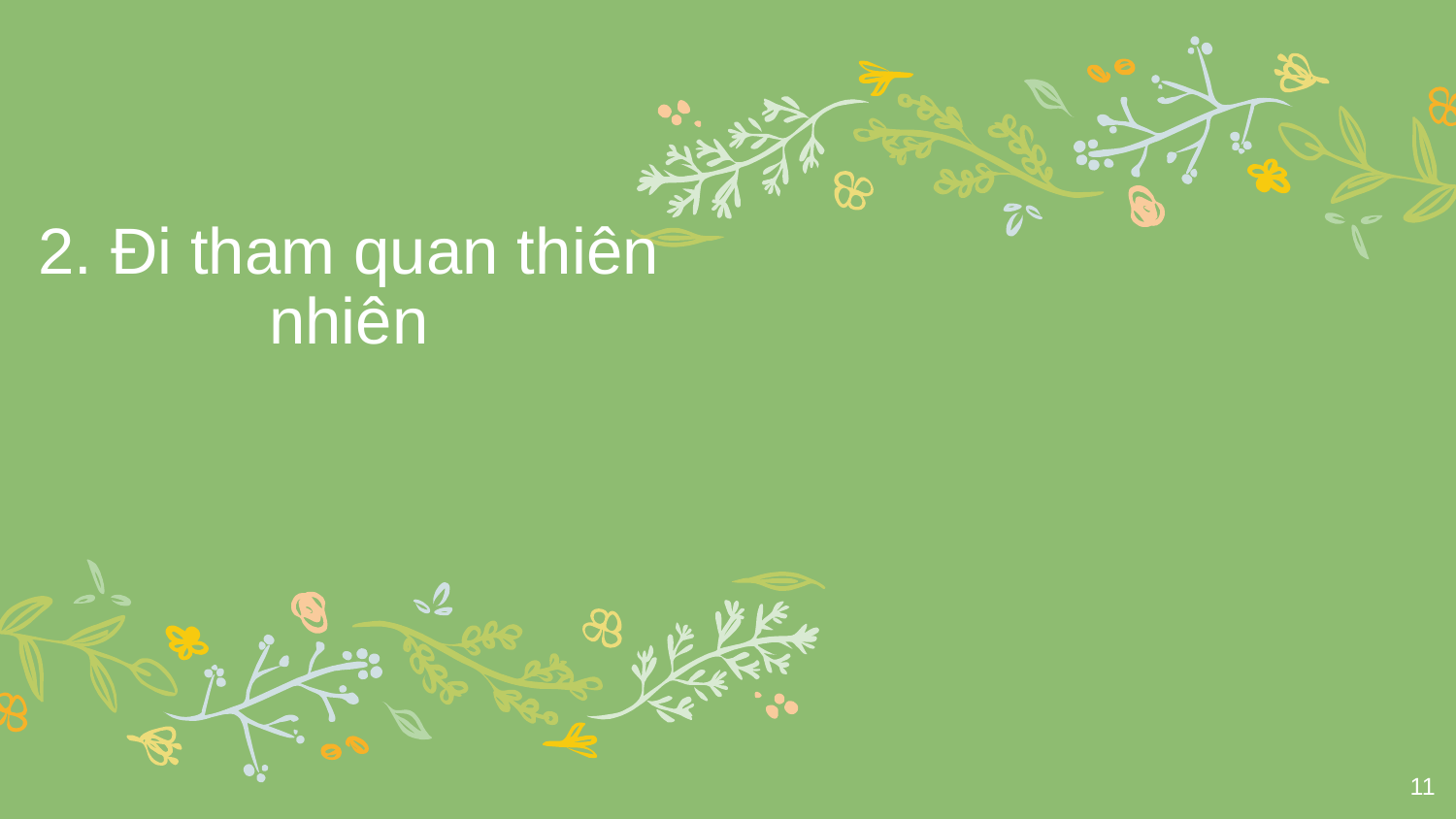

# 2. Đi tham quan thiên nhiên
11